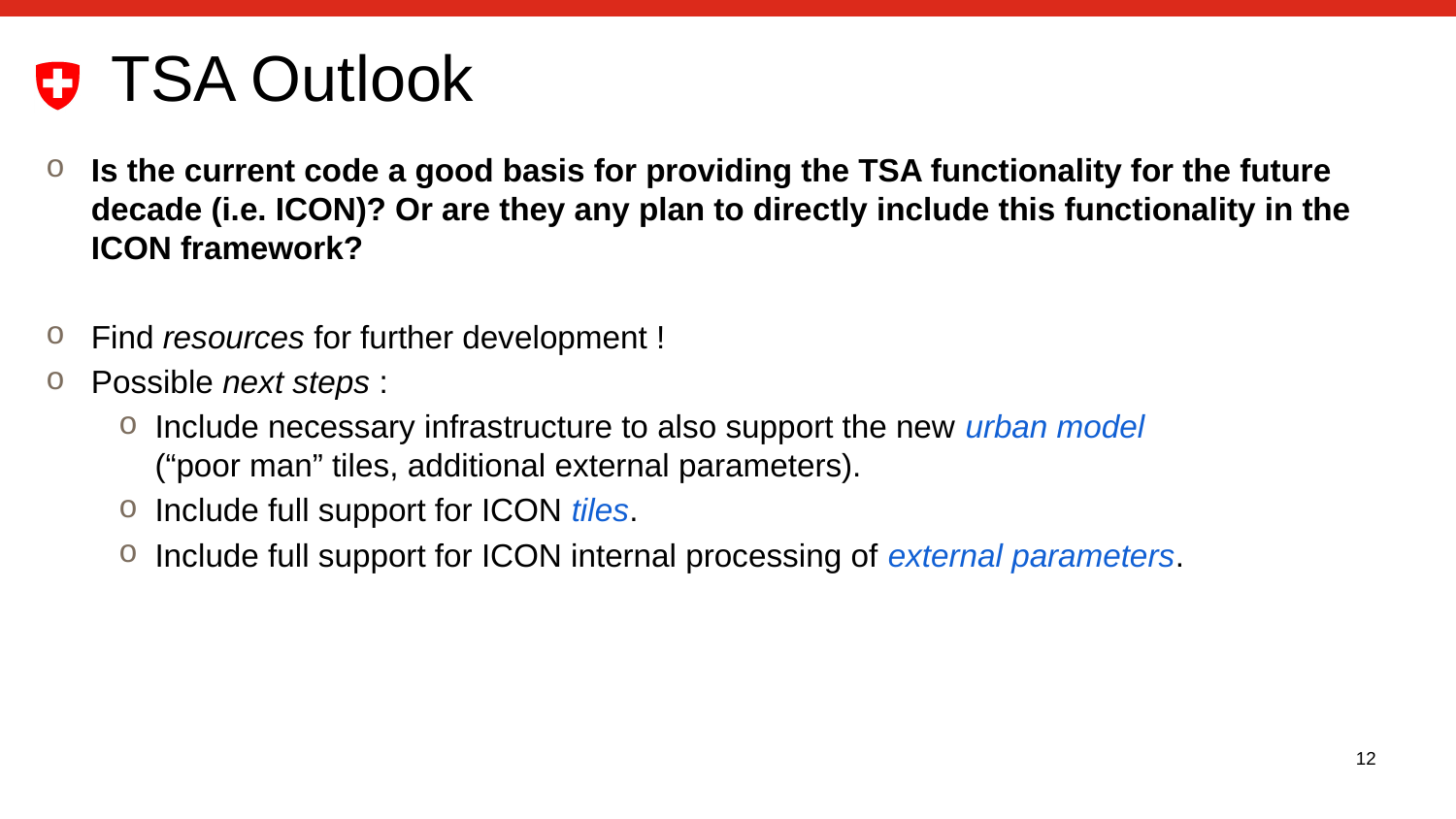

# TSA Outlook
Is the current code a good basis for providing the TSA functionality for the future decade (i.e. ICON)? Or are they any plan to directly include this functionality in the ICON framework?

Find resources for further development !
Possible next steps :
Include necessary infrastructure to also support the new urban model
(“poor man” tiles, additional external parameters).
Include full support for ICON tiles.
Include full support for ICON internal processing of external parameters.